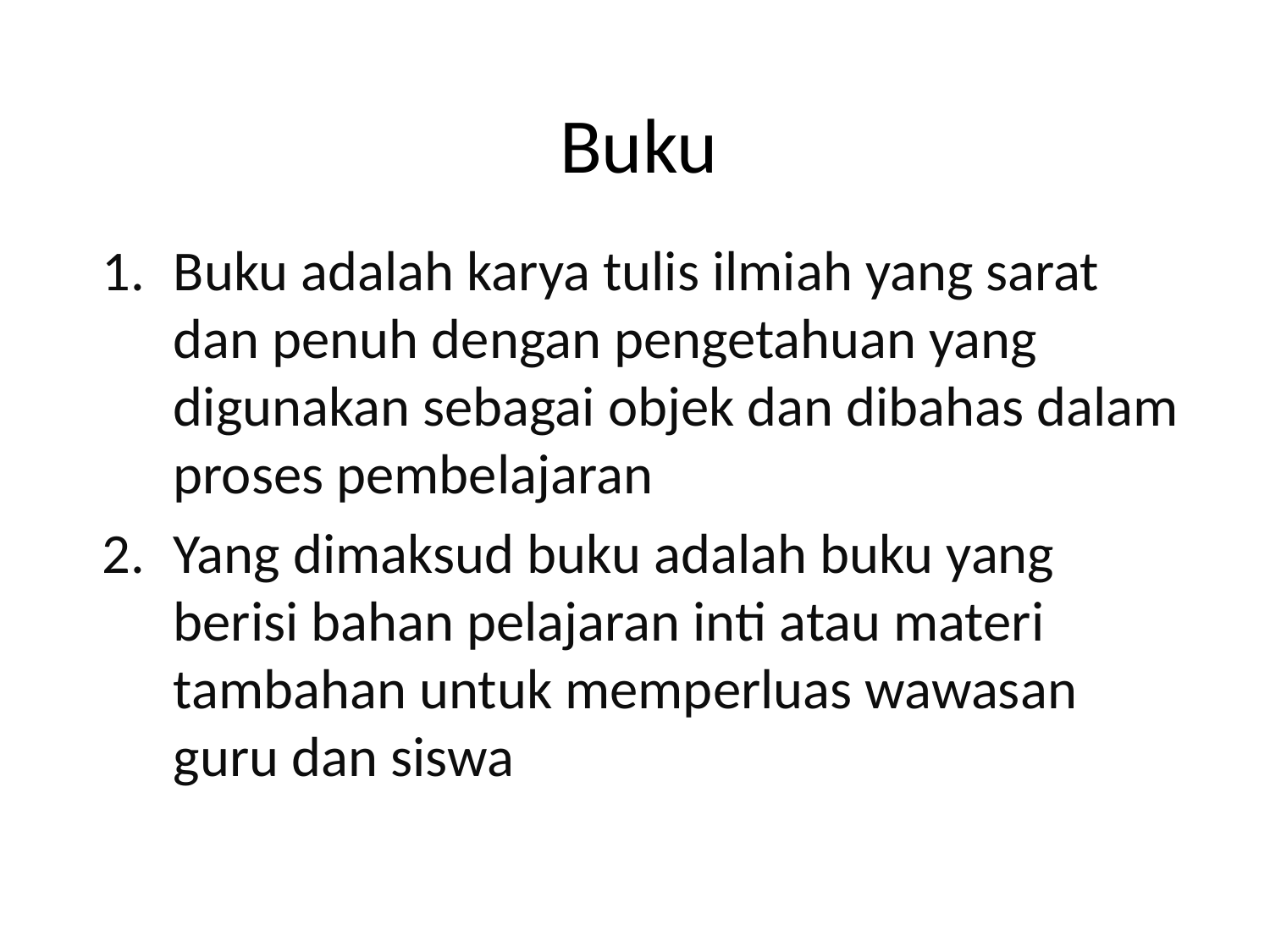

# Buku
Buku adalah karya tulis ilmiah yang sarat dan penuh dengan pengetahuan yang digunakan sebagai objek dan dibahas dalam proses pembelajaran
Yang dimaksud buku adalah buku yang berisi bahan pelajaran inti atau materi tambahan untuk memperluas wawasan guru dan siswa